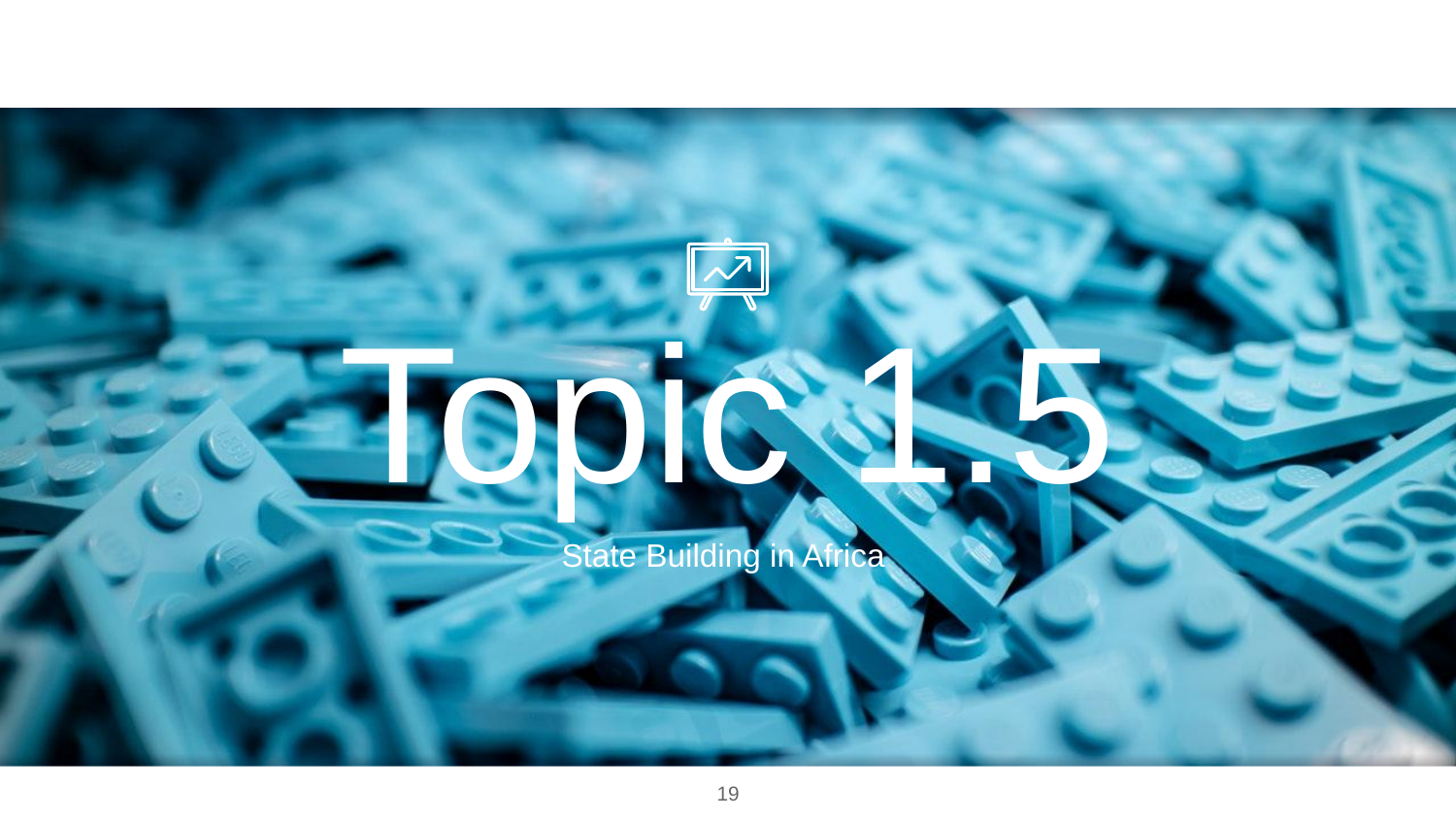

Topic 1.5
State Building in Africa
19